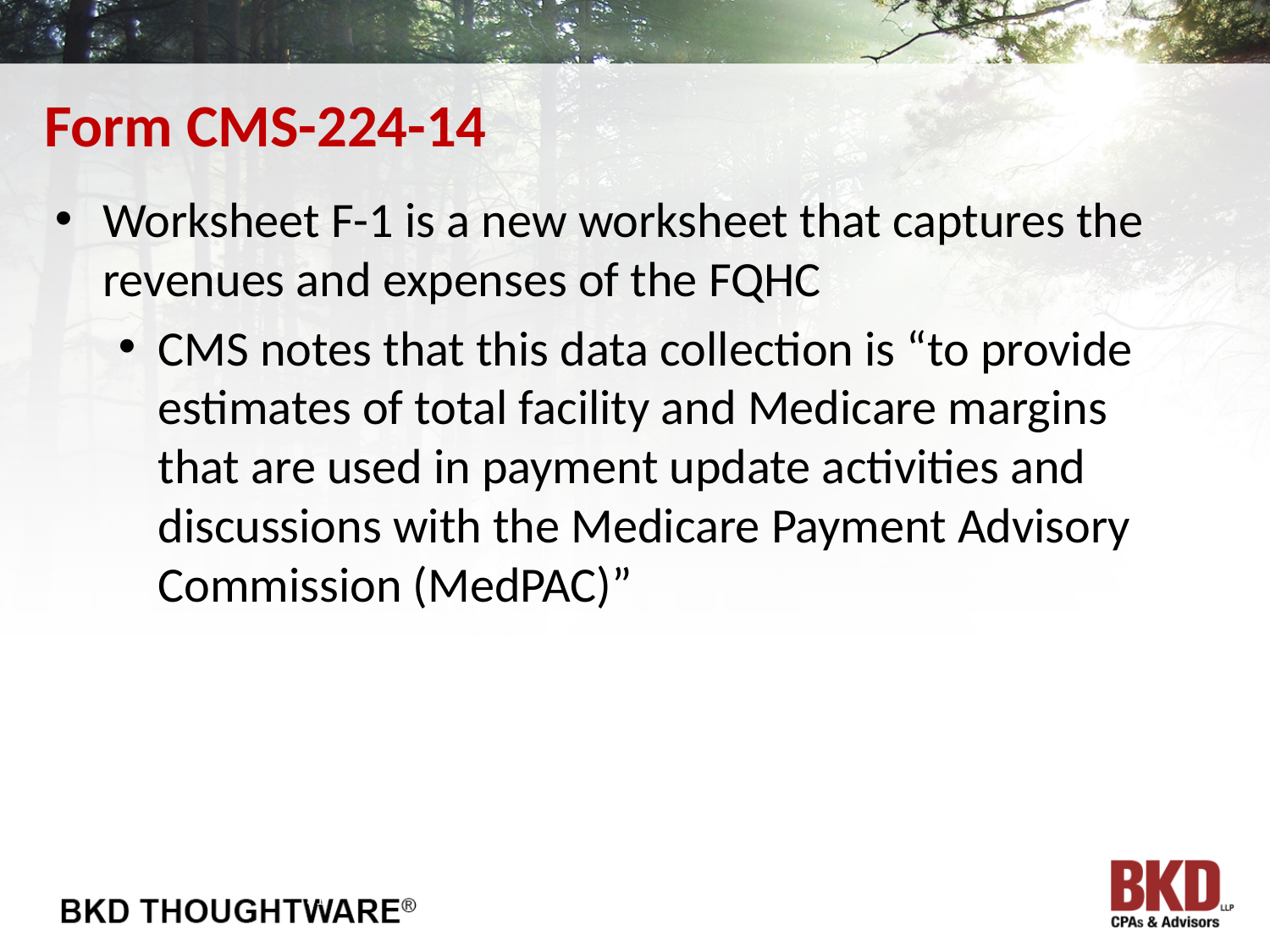

# Form CMS-224-14
Worksheet F-1 is a new worksheet that captures the revenues and expenses of the FQHC
CMS notes that this data collection is “to provide estimates of total facility and Medicare margins that are used in payment update activities and discussions with the Medicare Payment Advisory Commission (MedPAC)”
31